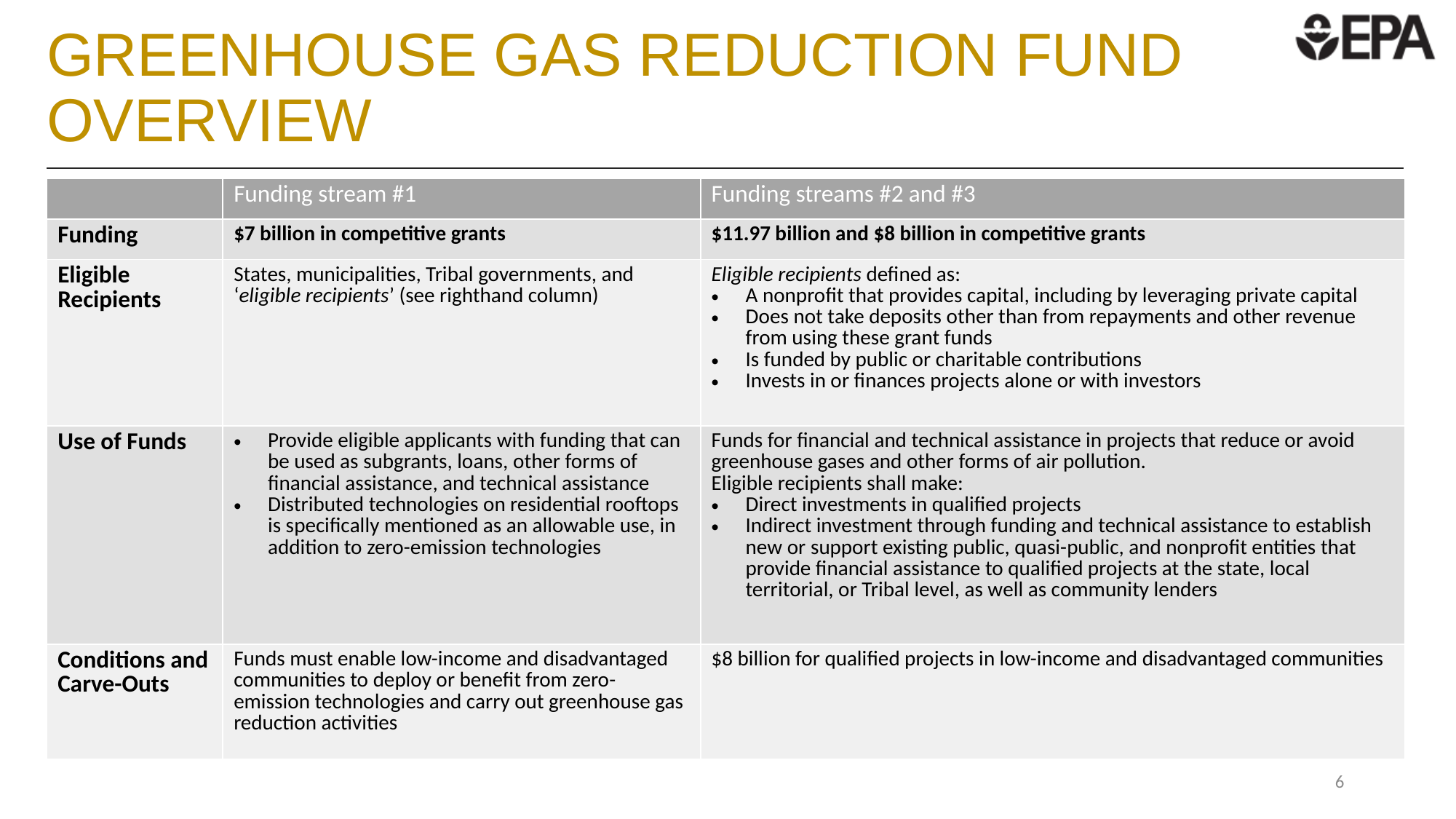

# Greenhouse Gas Reduction Fund overview
|  | Funding stream #1 | Funding streams #2 and #3 |
| --- | --- | --- |
| Funding | $7 billion in competitive grants | $11.97 billion and $8 billion in competitive grants |
| Eligible Recipients | States, municipalities, Tribal governments, and ‘eligible recipients’ (see righthand column) | Eligible recipients defined as: A nonprofit that provides capital, including by leveraging private capital Does not take deposits other than from repayments and other revenue from using these grant funds Is funded by public or charitable contributions Invests in or finances projects alone or with investors |
| Use of Funds | Provide eligible applicants with funding that can be used as subgrants, loans, other forms of financial assistance, and technical assistance Distributed technologies on residential rooftops is specifically mentioned as an allowable use, in addition to zero-emission technologies | Funds for financial and technical assistance in projects that reduce or avoid greenhouse gases and other forms of air pollution. Eligible recipients shall make: Direct investments in qualified projects Indirect investment through funding and technical assistance to establish new or support existing public, quasi-public, and nonprofit entities that provide financial assistance to qualified projects at the state, local territorial, or Tribal level, as well as community lenders |
| Conditions and Carve-Outs | Funds must enable low-income and disadvantaged communities to deploy or benefit from zero-emission technologies and carry out greenhouse gas reduction activities | $8 billion for qualified projects in low-income and disadvantaged communities |

6